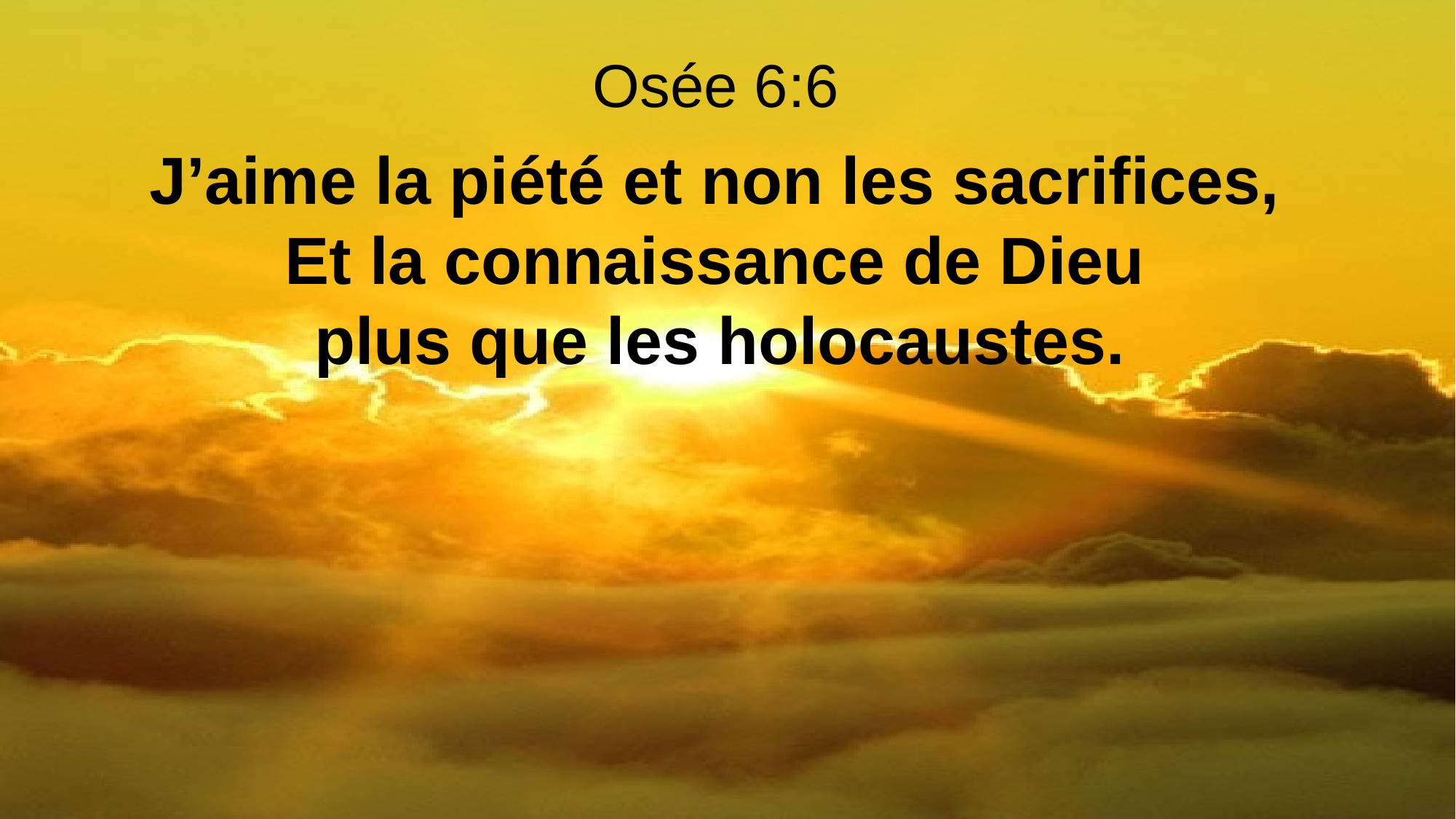

Osée 6:6

J’aime la piété et non les sacrifices,
Et la connaissance de Dieu
plus que les holocaustes.